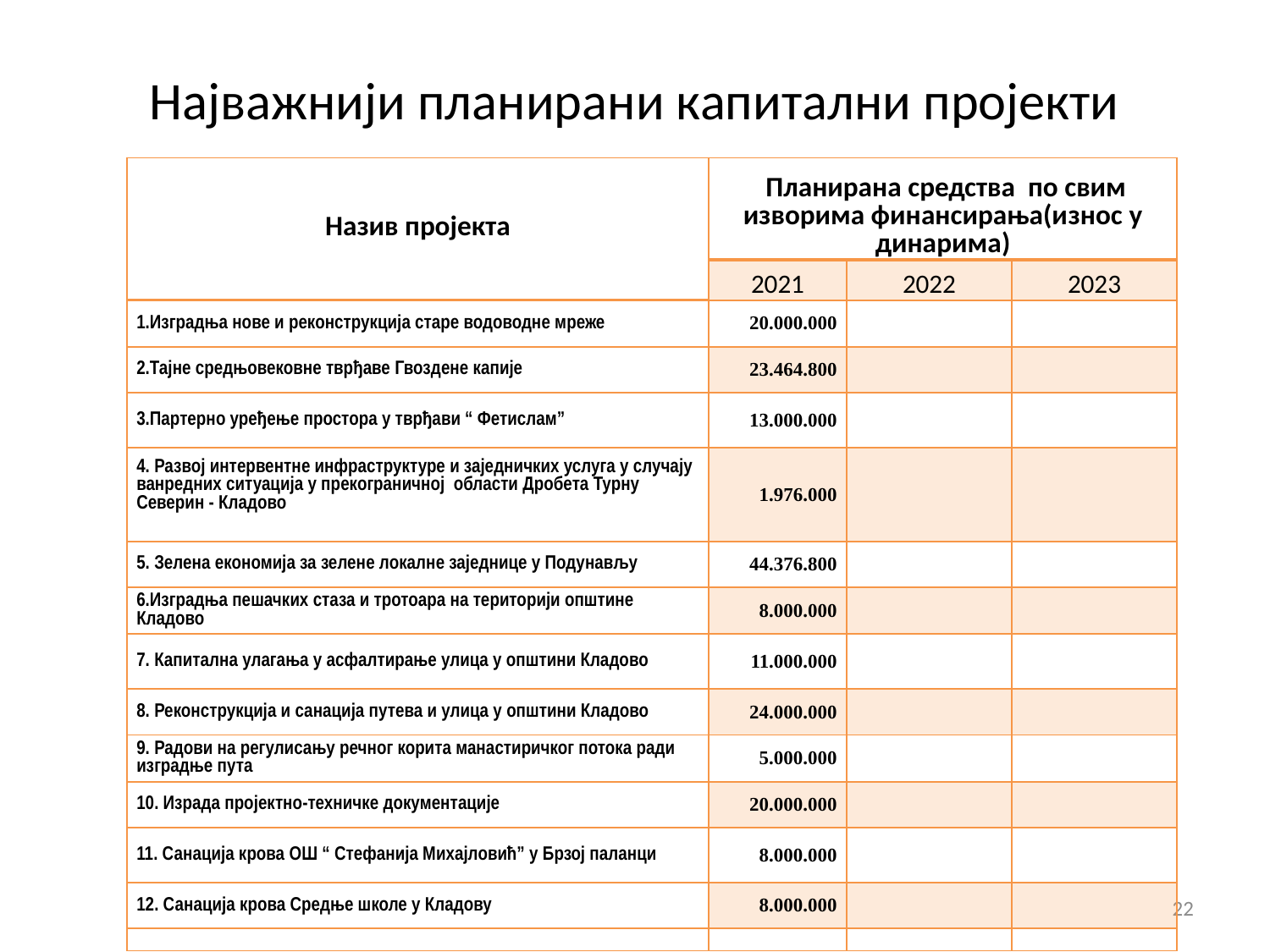

# Најважнији планирани капитални пројекти
| Назив пројекта | Планирана средства по свим изворима финансирања(износ у динарима) |  |  |
| --- | --- | --- | --- |
|  | 2021 | 2022 | 2023 |
| 1.Изградња нове и реконструкција старе водоводне мреже | 20.000.000 |  |  |
| 2.Тајне средњовековне тврђаве Гвоздене капије | 23.464.800 |  |  |
| 3.Партерно уређење простора у тврђави “ Фетислам” | 13.000.000 |  |  |
| 4. Развој интервентне инфраструктуре и заједничких услуга у случају ванредних ситуација у прекограничној области Дробета Турну Северин - Кладово | 1.976.000 |  |  |
| 5. Зелена економија за зелене локалне заједнице у Подунављу | 44.376.800 |  |  |
| 6.Изградња пешачких стаза и тротоара на територији општине Кладово | 8.000.000 |  |  |
| 7. Капитална улагања у асфалтирање улица у општини Кладово | 11.000.000 |  |  |
| 8. Реконструкција и санација путева и улица у општини Кладово | 24.000.000 |  |  |
| 9. Радови на регулисању речног корита манастиричког потока ради изградње пута | 5.000.000 |  |  |
| 10. Израда пројектно-техничке документације | 20.000.000 |  |  |
| 11. Санација крова ОШ “ Стефанија Михајловић” у Брзој паланци | 8.000.000 |  |  |
| 12. Санација крова Средње школе у Кладову | 8.000.000 |  |  |
|  |  |  |  |
22